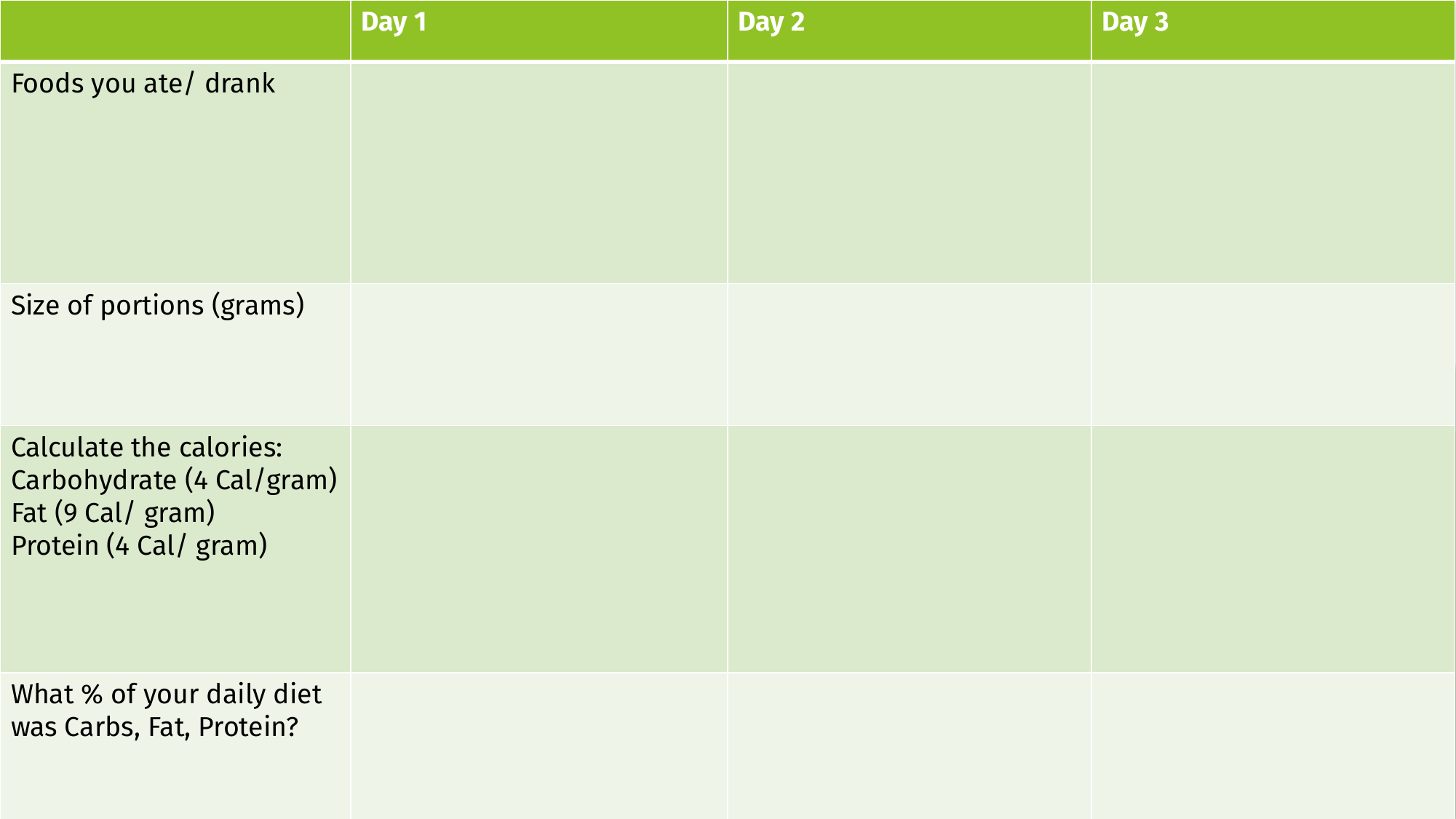

|  | Day 1 | Day 2 | Day 3 |
| --- | --- | --- | --- |
| Foods you ate/ drank |  |  |  |
| Size of portions (grams) |  |  |  |
| Calculate the calories: Carbohydrate (4 Cal/gram) Fat (9 Cal/ gram) Protein (4 Cal/ gram) |  |  |  |
| What % of your daily diet was Carbs, Fat, Protein? |  |  |  |